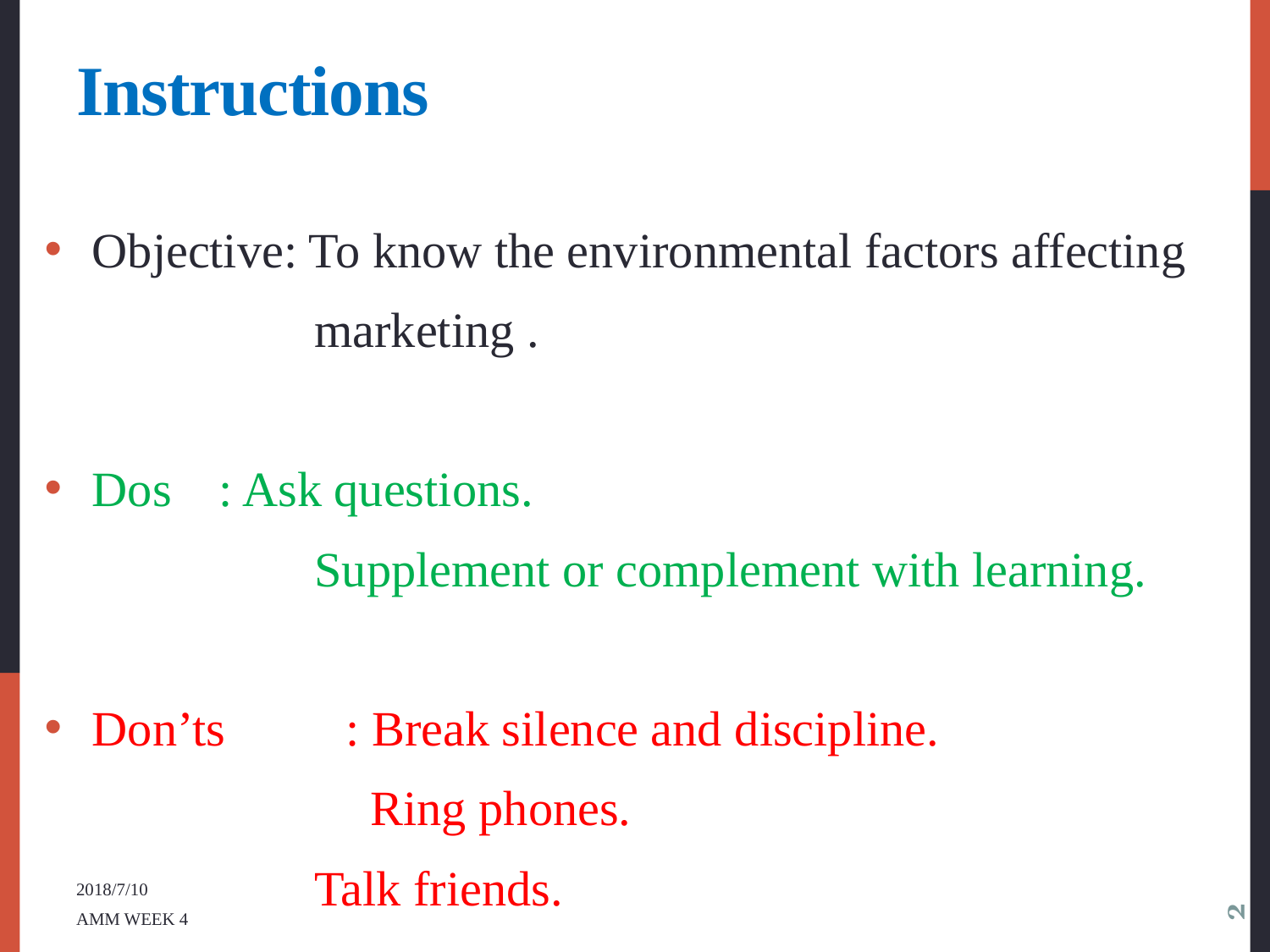

# Instructions
Objective: To know the environmental factors affecting
                      marketing .

Dos	: Ask questions.
                      Supplement or complement with learning.

Don’ts	: Break silence and discipline.
			  Ring phones.
                      Talk friends.

2
2018/7/10
AMM WEEK 4